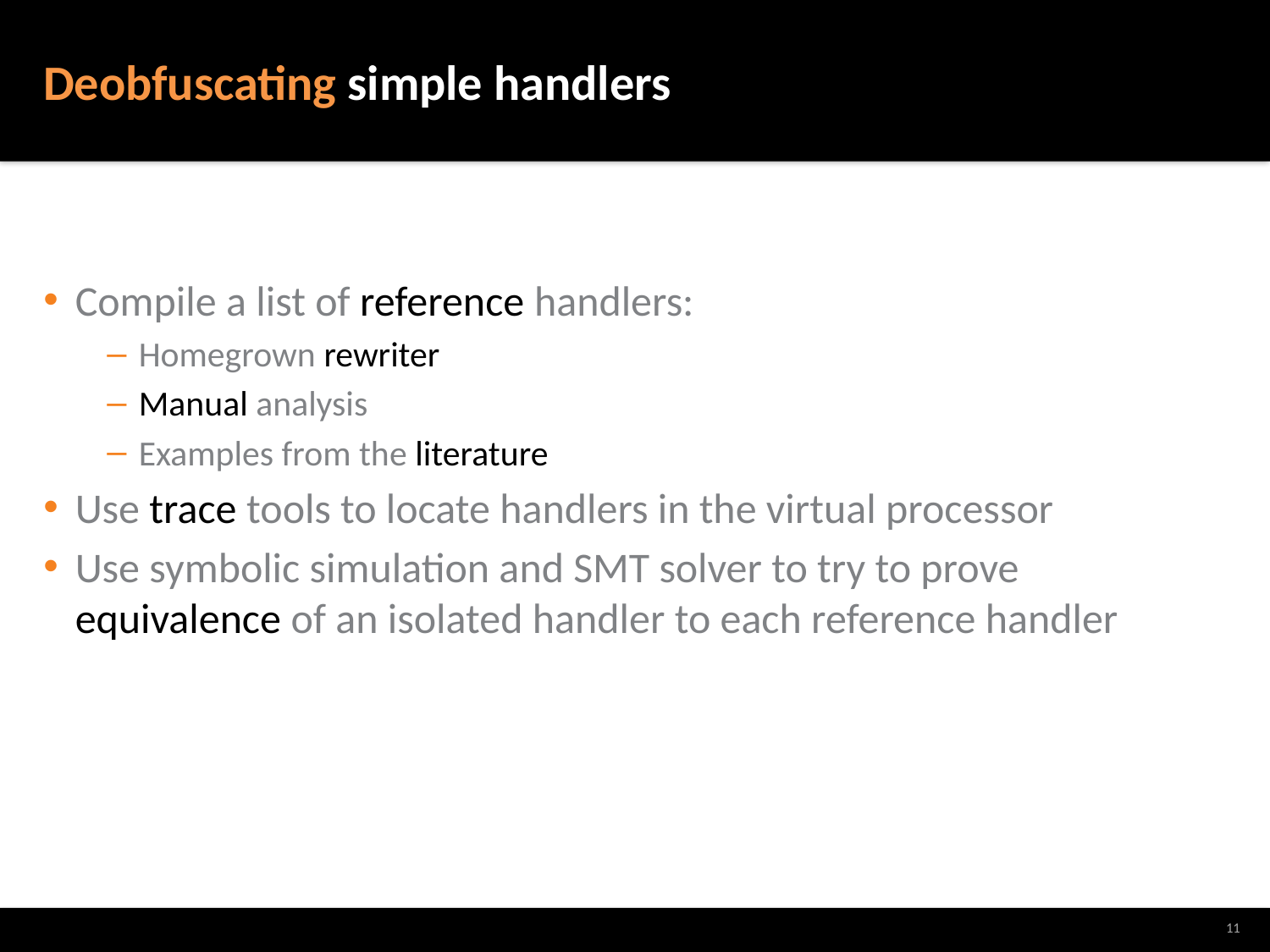

# Deobfuscating simple handlers
Compile a list of reference handlers:
Homegrown rewriter
Manual analysis
Examples from the literature
Use trace tools to locate handlers in the virtual processor
Use symbolic simulation and SMT solver to try to prove equivalence of an isolated handler to each reference handler

11